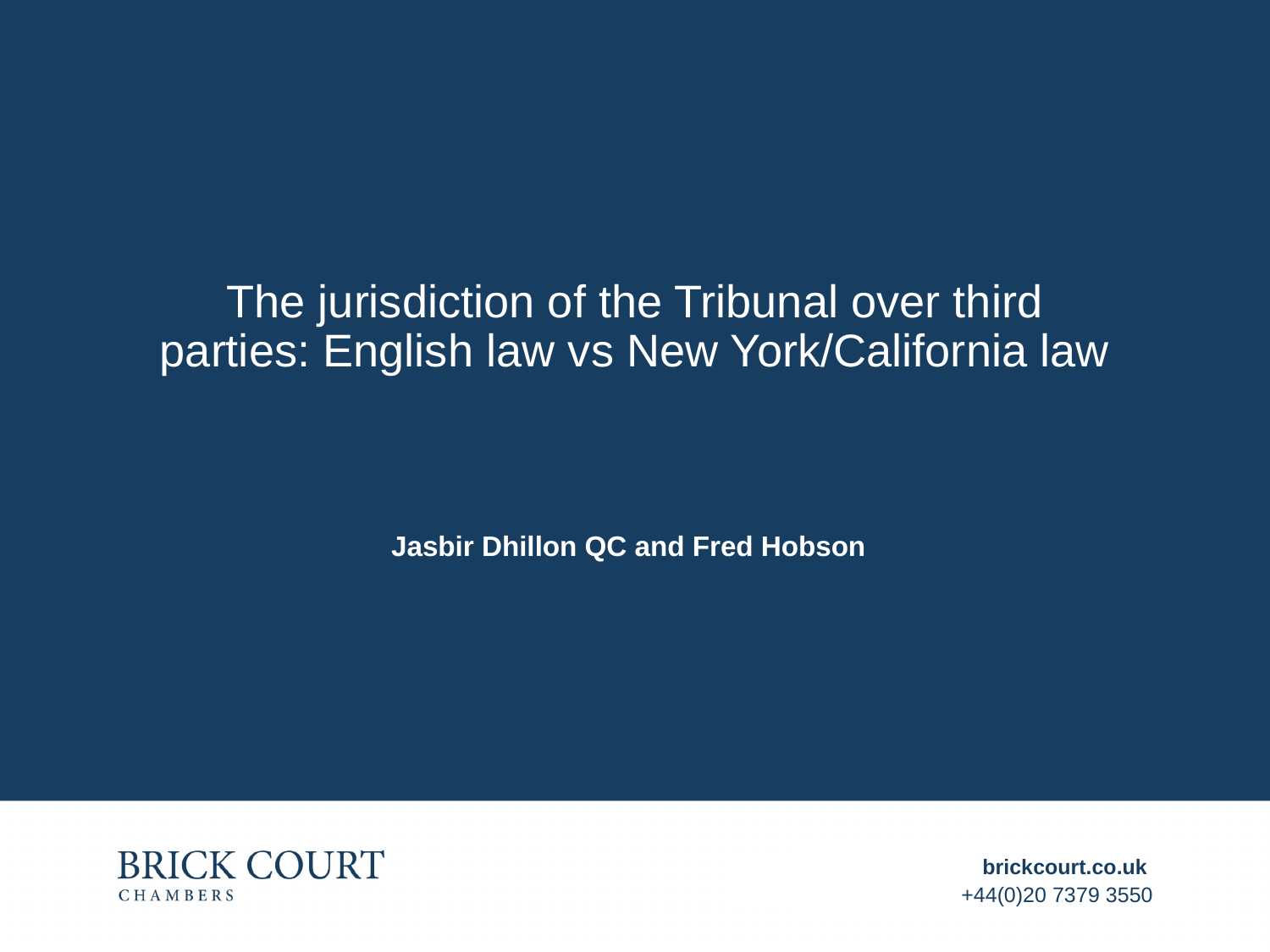

# The jurisdiction of the Tribunal over third parties: English law vs New York/California law
Jasbir Dhillon QC and Fred Hobson
brickcourt.co.uk
+44(0)20 7379 3550